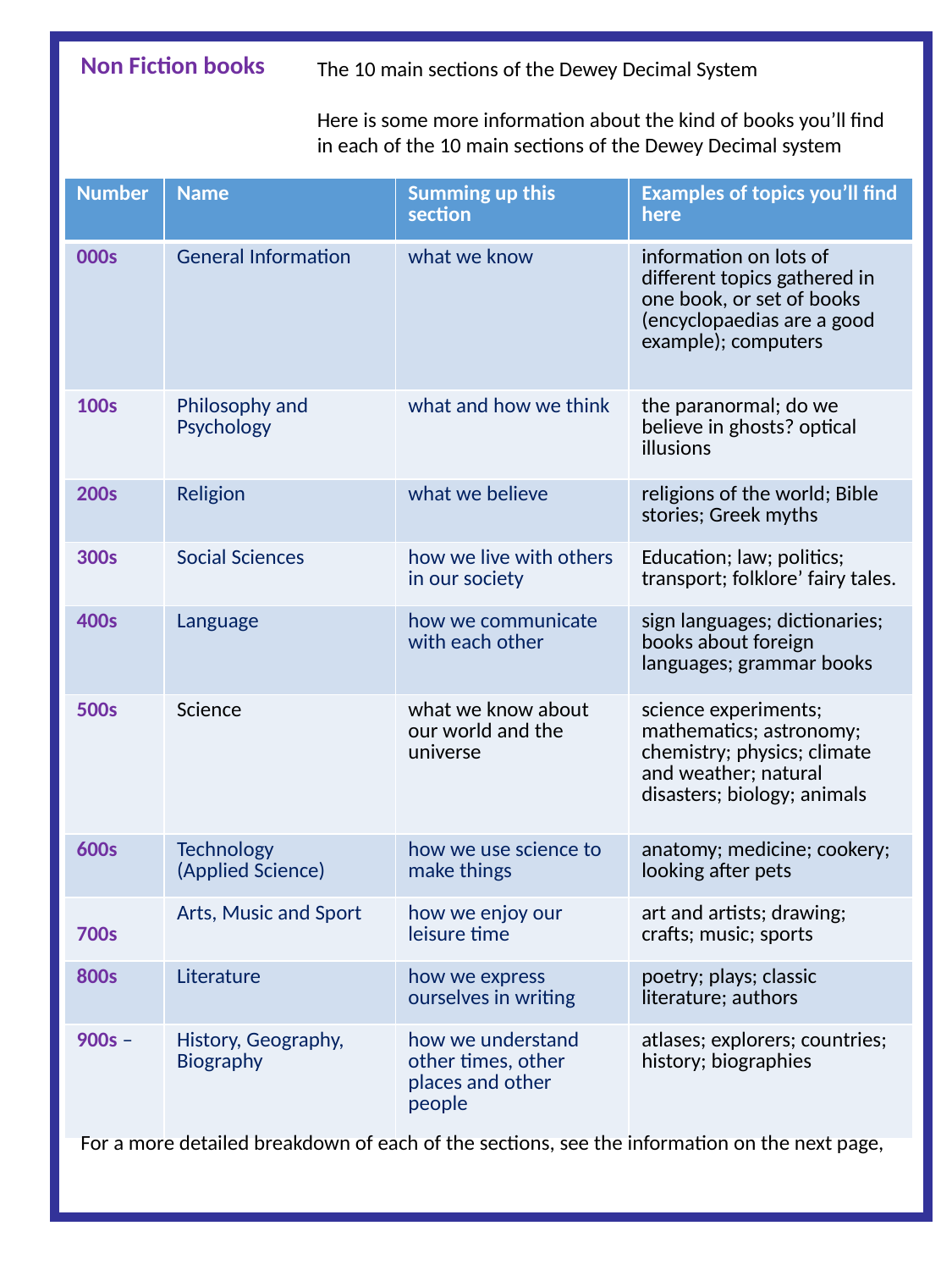

Non Fiction books

The 10 main sections of the Dewey Decimal System

Here is some more information about the kind of books you’ll find in each of the 10 main sections of the Dewey Decimal system

| Number | Name | Summing up this section | Examples of topics you’ll find here |
| --- | --- | --- | --- |
| 000s | General Information | what we know | information on lots of different topics gathered in one book, or set of books (encyclopaedias are a good example); computers |
| 100s | Philosophy and Psychology | what and how we think | the paranormal; do we believe in ghosts? optical illusions |
| 200s | Religion | what we believe | religions of the world; Bible stories; Greek myths |
| 300s | Social Sciences | how we live with others in our society | Education; law; politics; transport; folklore’ fairy tales. |
| 400s | Language | how we communicate with each other | sign languages; dictionaries; books about foreign languages; grammar books |
| 500s | Science | what we know about our world and the universe | science experiments; mathematics; astronomy; chemistry; physics; climate and weather; natural disasters; biology; animals |
| 600s | Technology (Applied Science) | how we use science to make things | anatomy; medicine; cookery; looking after pets |
| 700s | Arts, Music and Sport | how we enjoy our leisure time | art and artists; drawing; crafts; music; sports |
| 800s | Literature | how we express ourselves in writing | poetry; plays; classic literature; authors |
| 900s – | History, Geography, Biography | how we understand other times, other places and other people | atlases; explorers; countries; history; biographies |
For a more detailed breakdown of each of the sections, see the information on the next page,